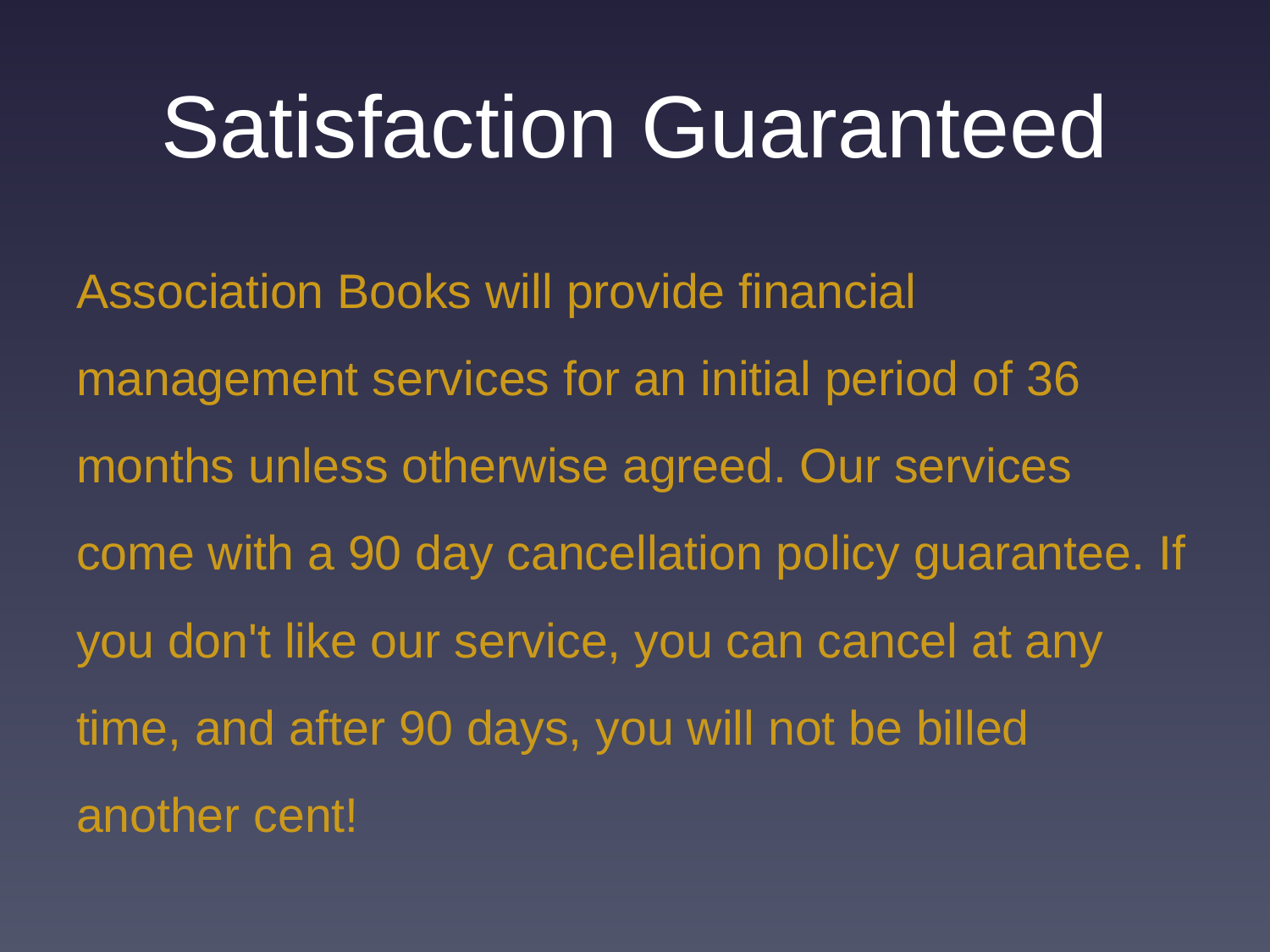

# Satisfaction Guaranteed
Association Books will provide financial management services for an initial period of 36 months unless otherwise agreed. Our services come with a 90 day cancellation policy guarantee. If you don't like our service, you can cancel at any time, and after 90 days, you will not be billed another cent!